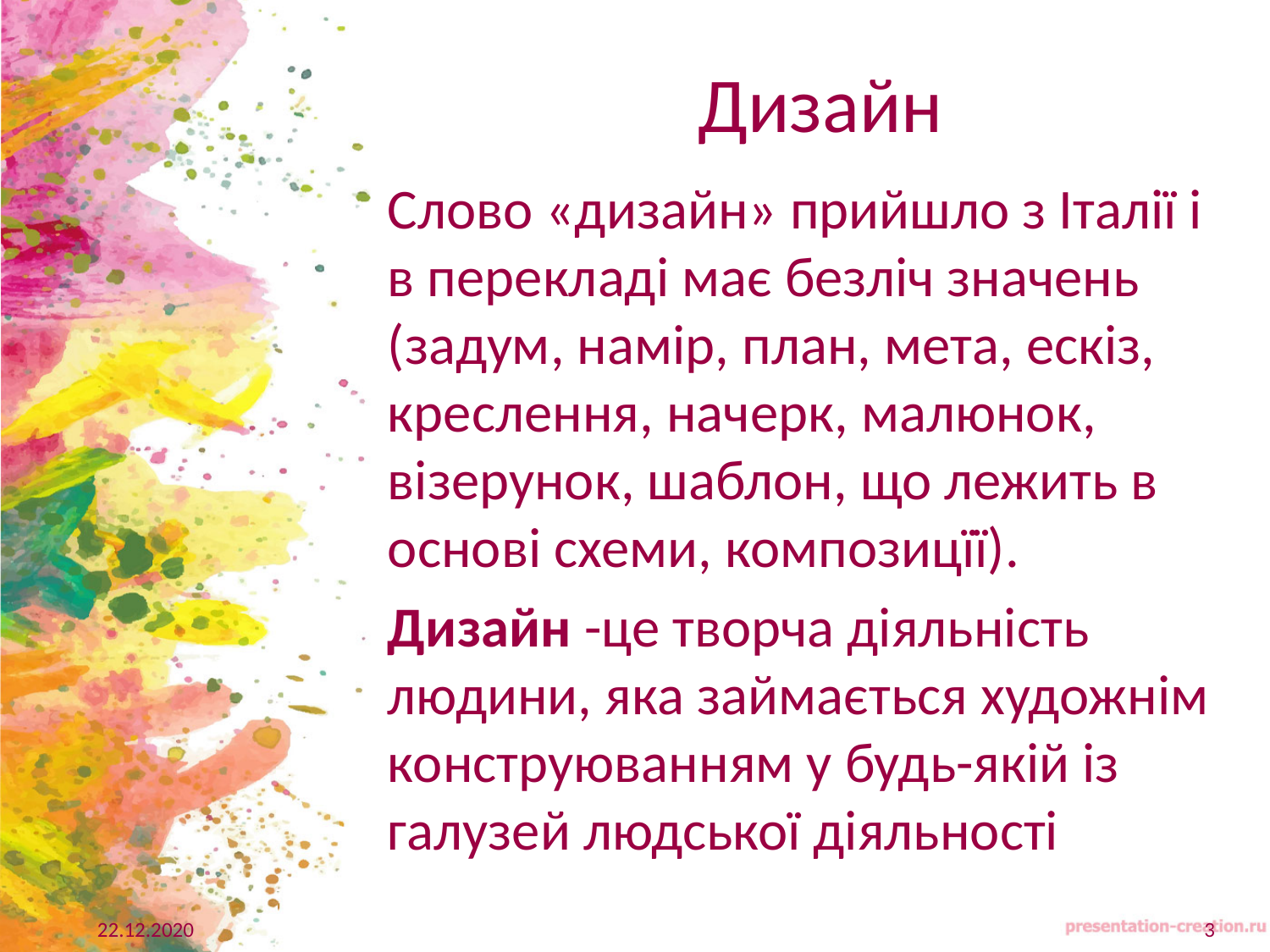

# Дизайн
Слово «дизайн» прийшло з Італії і в перекладі має безліч значень (задум, намір, план, мета, ескіз, креслення, начерк, малюнок, візерунок, шаблон, що лежить в основі схеми, композицїї).
Дизайн -це творча діяльність людини, яка займається художнім конструюванням у будь-якій із галузей людської діяльності